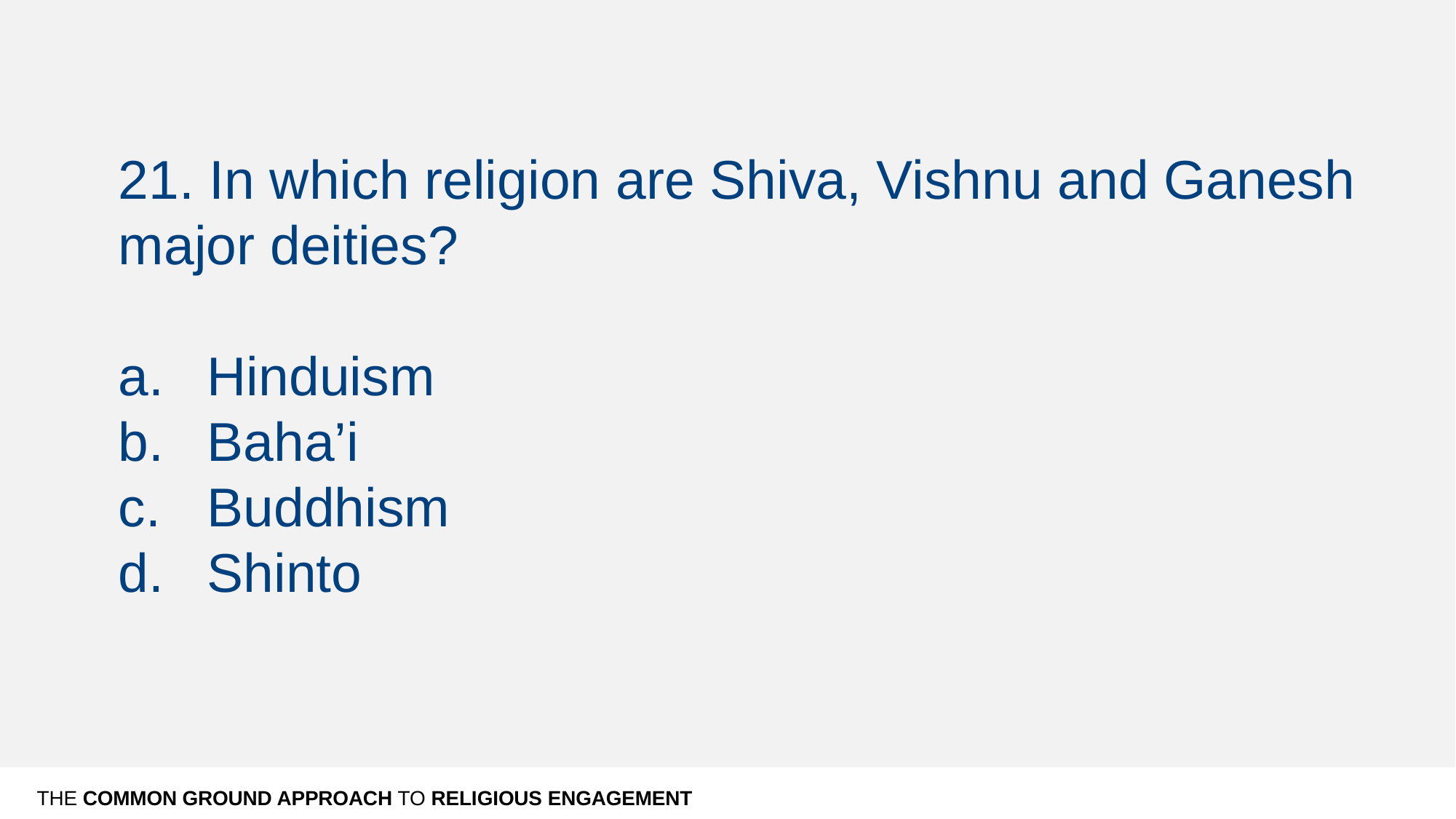

21. In which religion are Shiva, Vishnu and Ganesh major deities?

Hinduism
Baha’i
Buddhism
Shinto